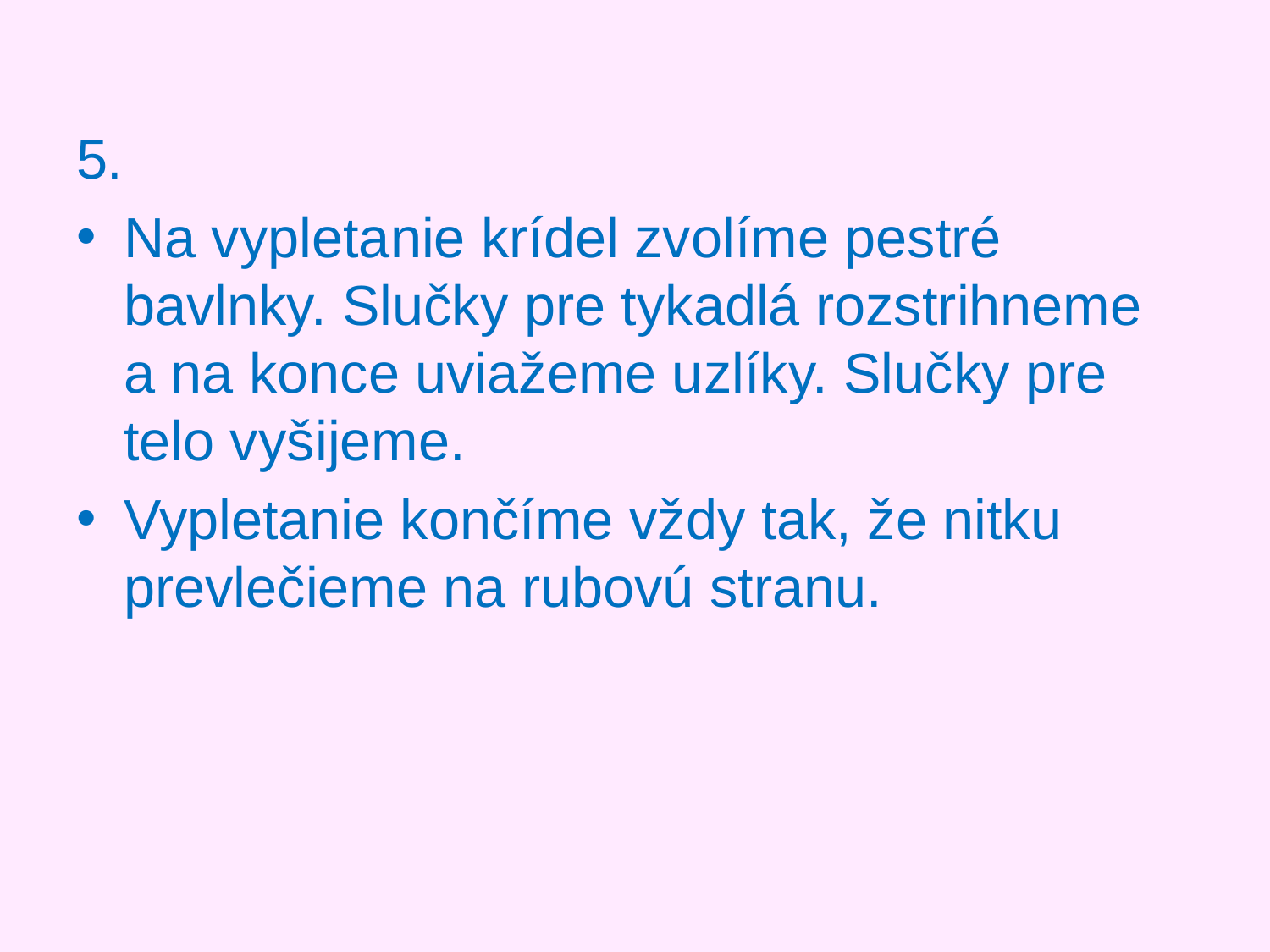

5.
Na vypletanie krídel zvolíme pestré bavlnky. Slučky pre tykadlá rozstrihneme a na konce uviažeme uzlíky. Slučky pre telo vyšijeme.
Vypletanie končíme vždy tak, že nitku prevlečieme na rubovú stranu.